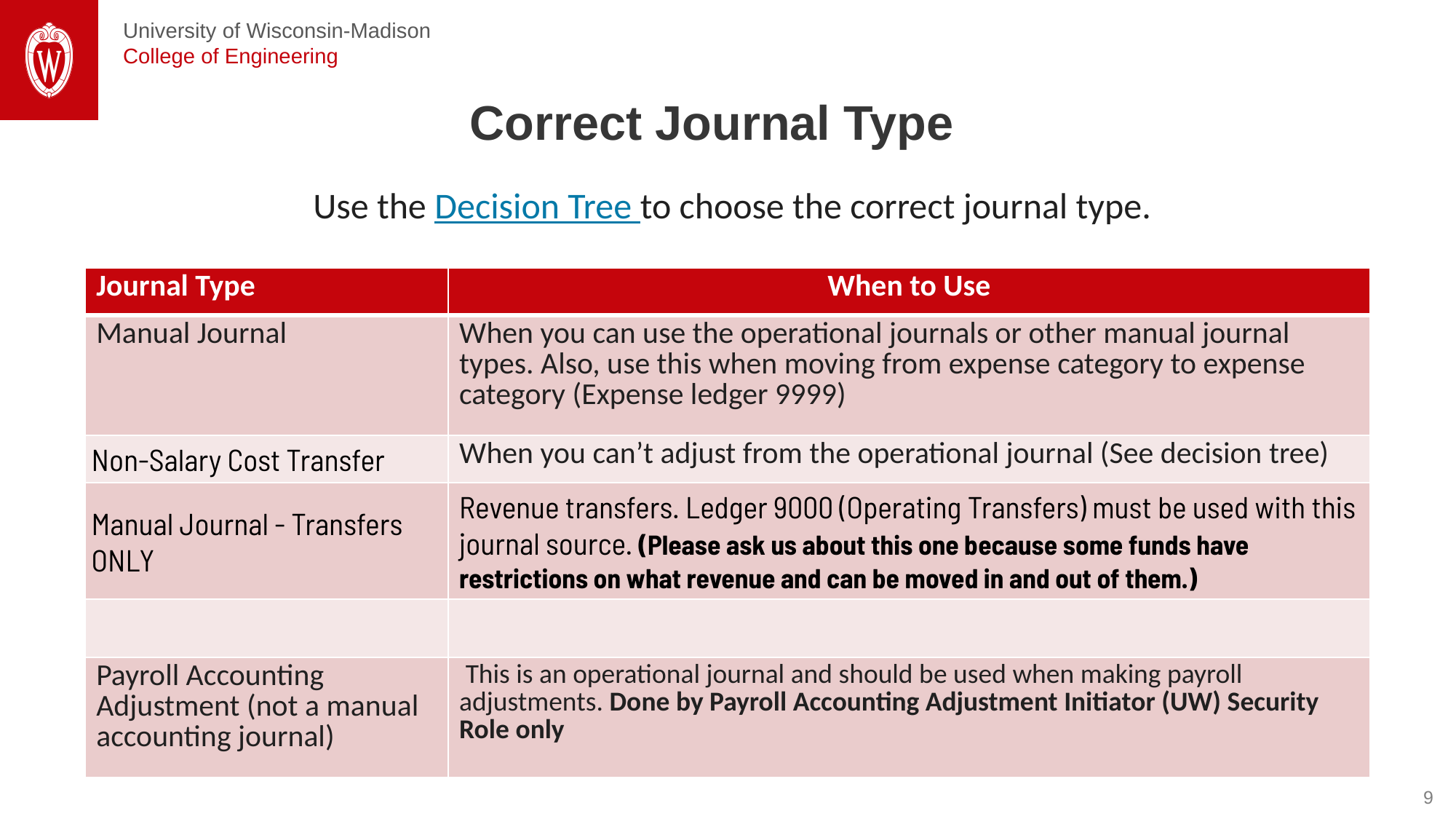

Correct Journal Type
Use the Decision Tree to choose the correct journal type.
| Journal Type | When to Use |
| --- | --- |
| Manual Journal | When you can use the operational journals or other manual journal types. Also, use this when moving from expense category to expense category (Expense ledger 9999) |
| Non-Salary Cost Transfer | When you can’t adjust from the operational journal (See decision tree) |
| Manual Journal - Transfers ONLY | Revenue transfers. Ledger 9000 (Operating Transfers) must be used with this journal source. (Please ask us about this one because some funds have restrictions on what revenue and can be moved in and out of them.) |
|  |  |
| Payroll Accounting Adjustment (not a manual accounting journal) | This is an operational journal and should be used when making payroll adjustments. Done by Payroll Accounting Adjustment Initiator (UW) Security Role only |
9